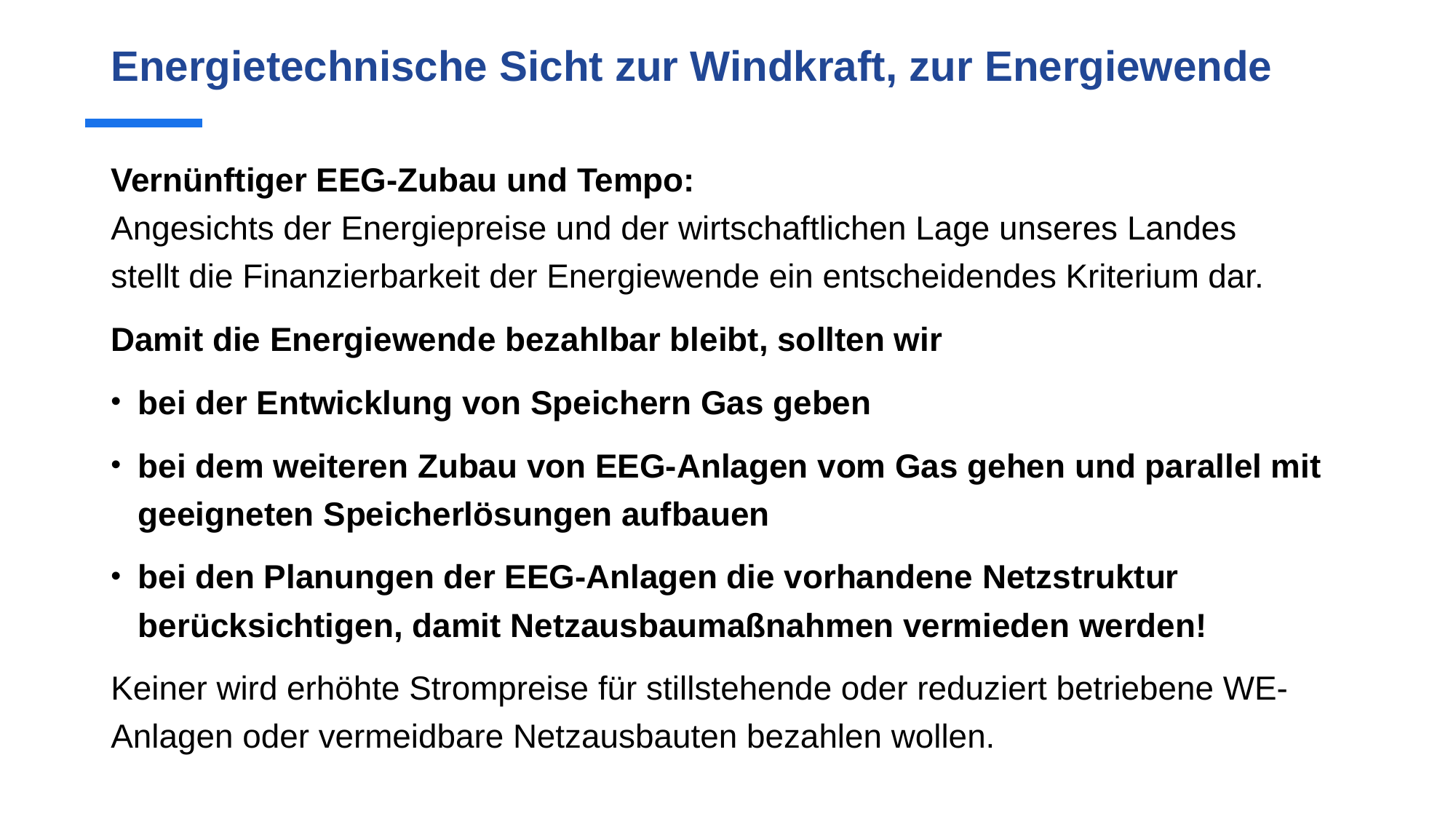

# Energietechnische Sicht zur Windkraft, zur Energiewende
Vernünftiger EEG-Zubau und Tempo:
Angesichts der Energiepreise und der wirtschaftlichen Lage unseres Landes stellt die Finanzierbarkeit der Energiewende ein entscheidendes Kriterium dar.
Damit die Energiewende bezahlbar bleibt, sollten wir
bei der Entwicklung von Speichern Gas geben
bei dem weiteren Zubau von EEG-Anlagen vom Gas gehen und parallel mit geeigneten Speicherlösungen aufbauen
bei den Planungen der EEG-Anlagen die vorhandene Netzstruktur berücksichtigen, damit Netzausbaumaßnahmen vermieden werden!
Keiner wird erhöhte Strompreise für stillstehende oder reduziert betriebene WE-Anlagen oder vermeidbare Netzausbauten bezahlen wollen.